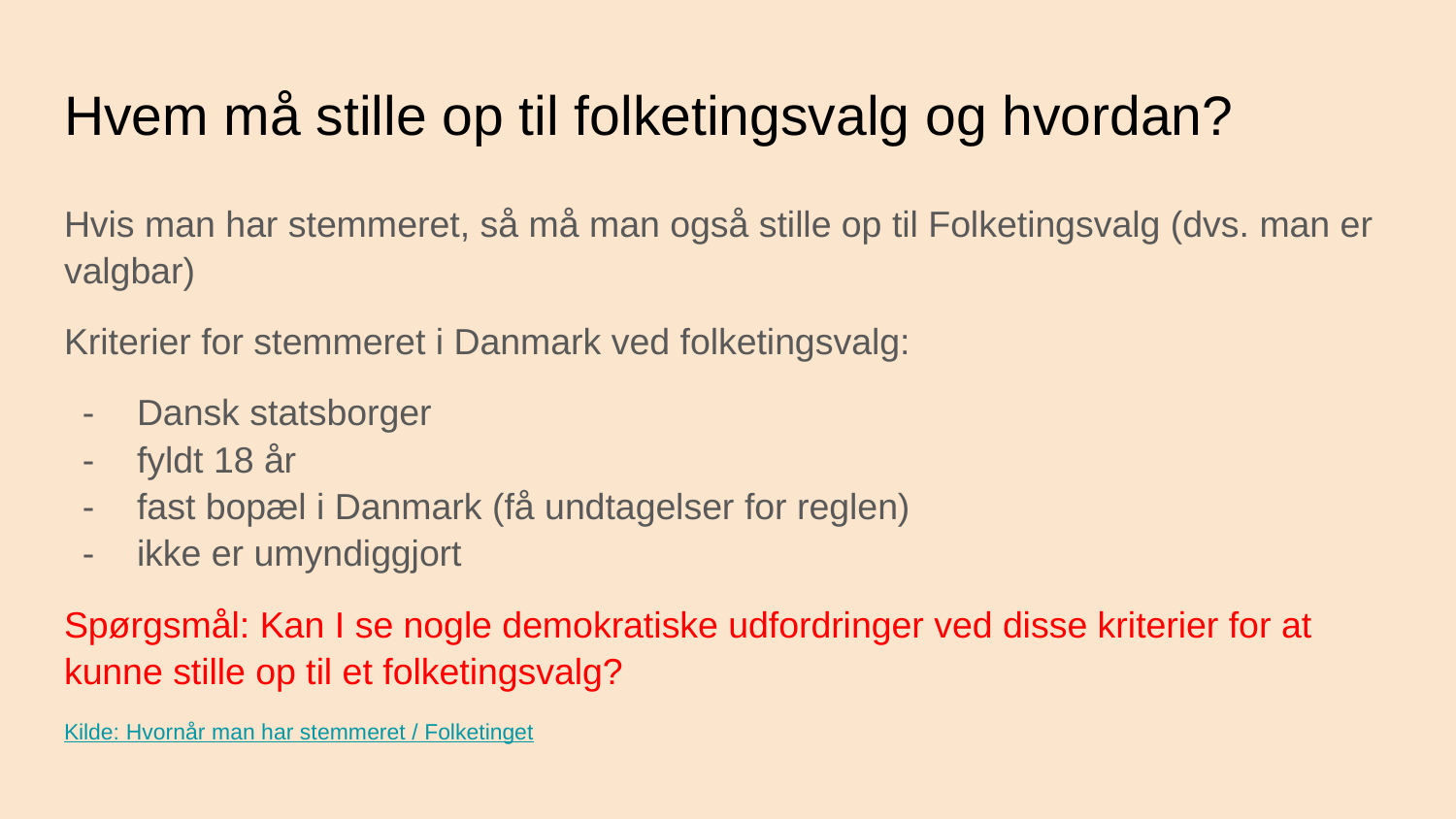

# Hvem må stille op til folketingsvalg og hvordan?
Hvis man har stemmeret, så må man også stille op til Folketingsvalg (dvs. man er valgbar)
Kriterier for stemmeret i Danmark ved folketingsvalg:
Dansk statsborger
fyldt 18 år
fast bopæl i Danmark (få undtagelser for reglen)
ikke er umyndiggjort
Spørgsmål: Kan I se nogle demokratiske udfordringer ved disse kriterier for at kunne stille op til et folketingsvalg?
Kilde: Hvornår man har stemmeret / Folketinget